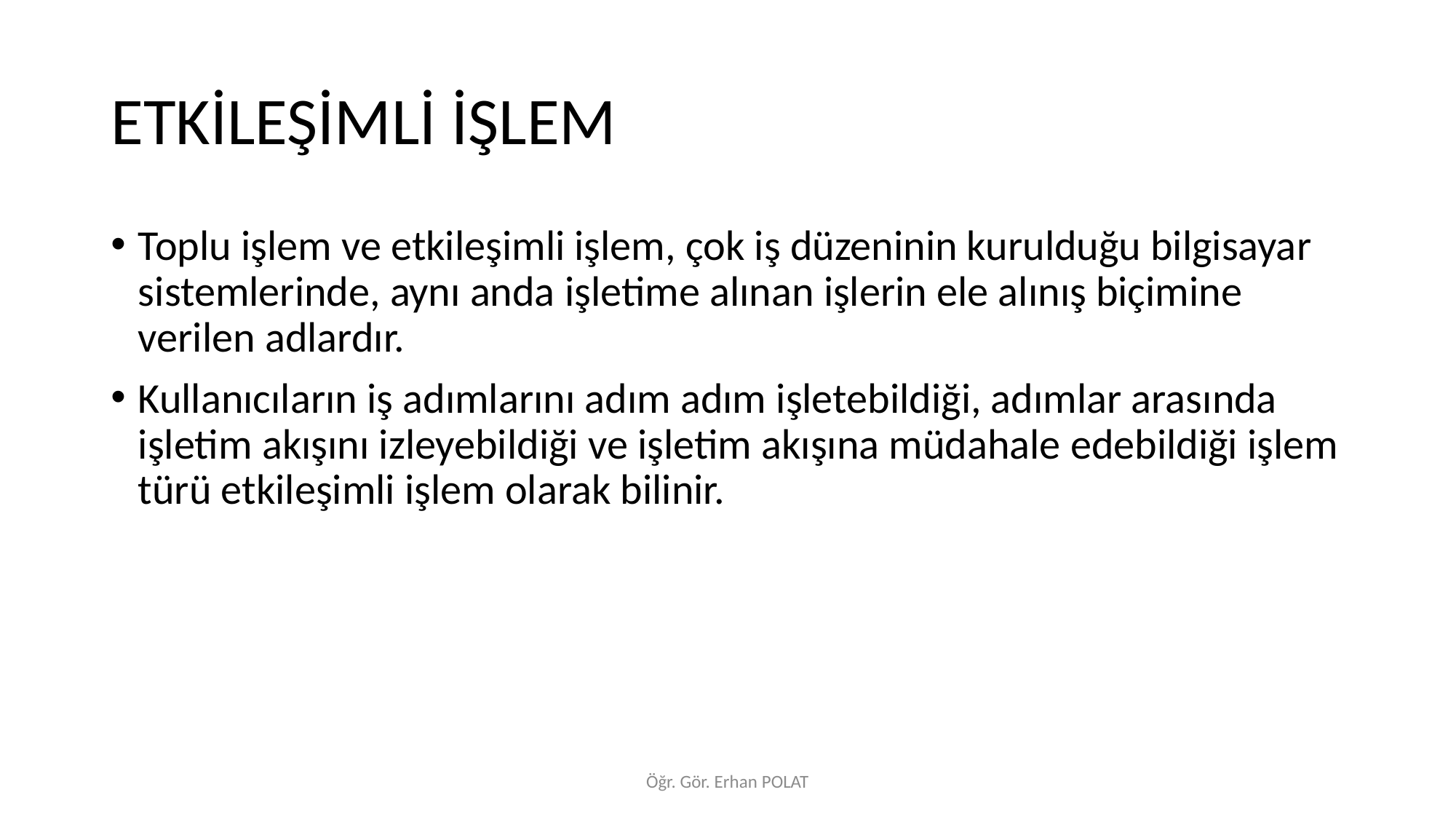

# ETKİLEŞİMLİ İŞLEM
Toplu işlem ve etkileşimli işlem, çok iş düzeninin kurulduğu bilgisayar sistemlerinde, aynı anda işletime alınan işlerin ele alınış biçimine verilen adlardır.
Kullanıcıların iş adımlarını adım adım işletebildiği, adımlar arasında işletim akışını izleyebildiği ve işletim akışına müdahale edebildiği işlem türü etkileşimli işlem olarak bilinir.

Öğr. Gör. Erhan POLAT